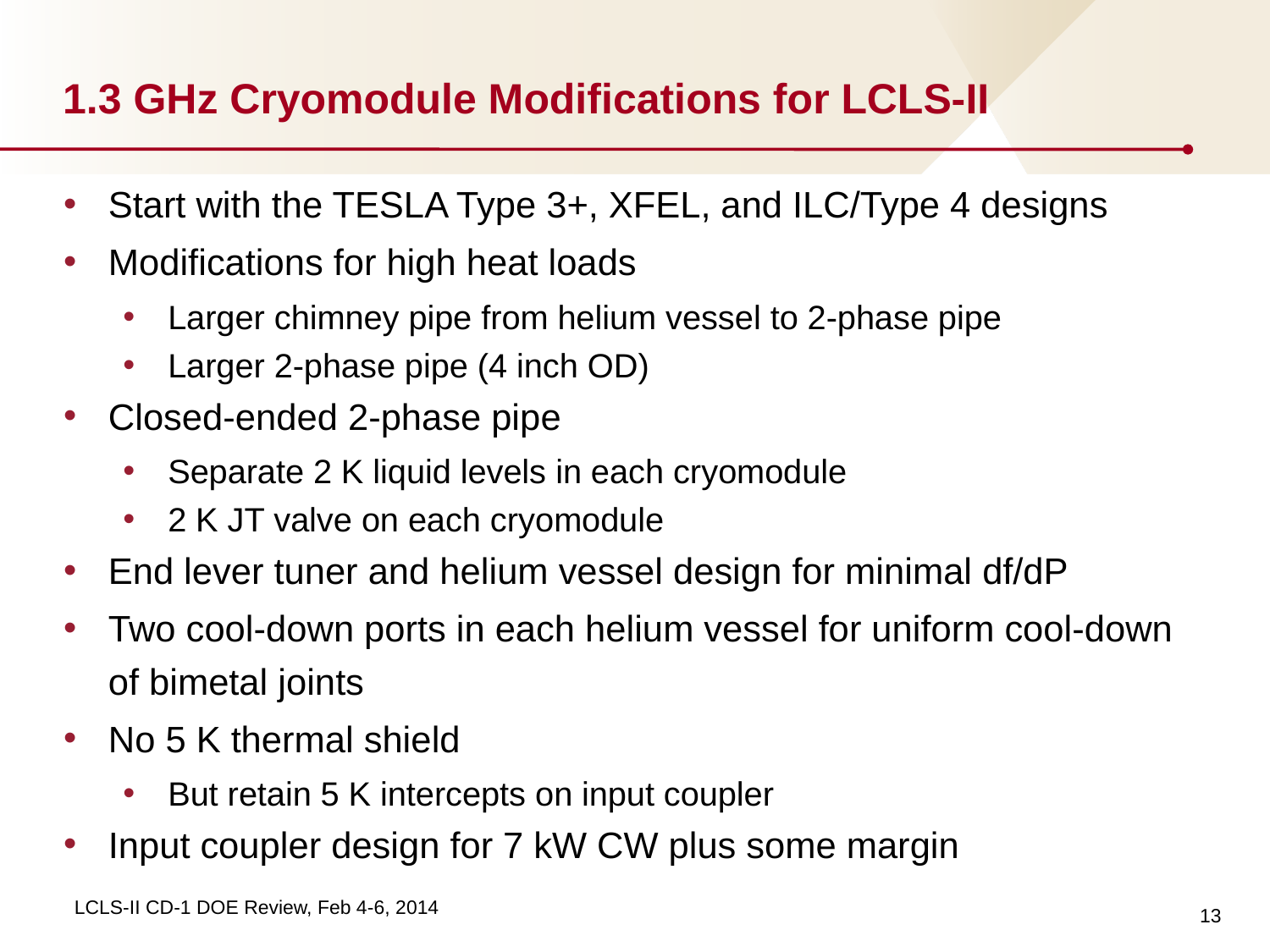

# 1.3 GHz Cryomodule Modifications for LCLS-II
Start with the TESLA Type 3+, XFEL, and ILC/Type 4 designs
Modifications for high heat loads
Larger chimney pipe from helium vessel to 2-phase pipe
Larger 2-phase pipe (4 inch OD)
Closed-ended 2-phase pipe
Separate 2 K liquid levels in each cryomodule
2 K JT valve on each cryomodule
End lever tuner and helium vessel design for minimal df/dP
Two cool-down ports in each helium vessel for uniform cool-down of bimetal joints
No 5 K thermal shield
But retain 5 K intercepts on input coupler
Input coupler design for 7 kW CW plus some margin
13
LCLS-II CD-1 DOE Review, Feb 4-6, 2014